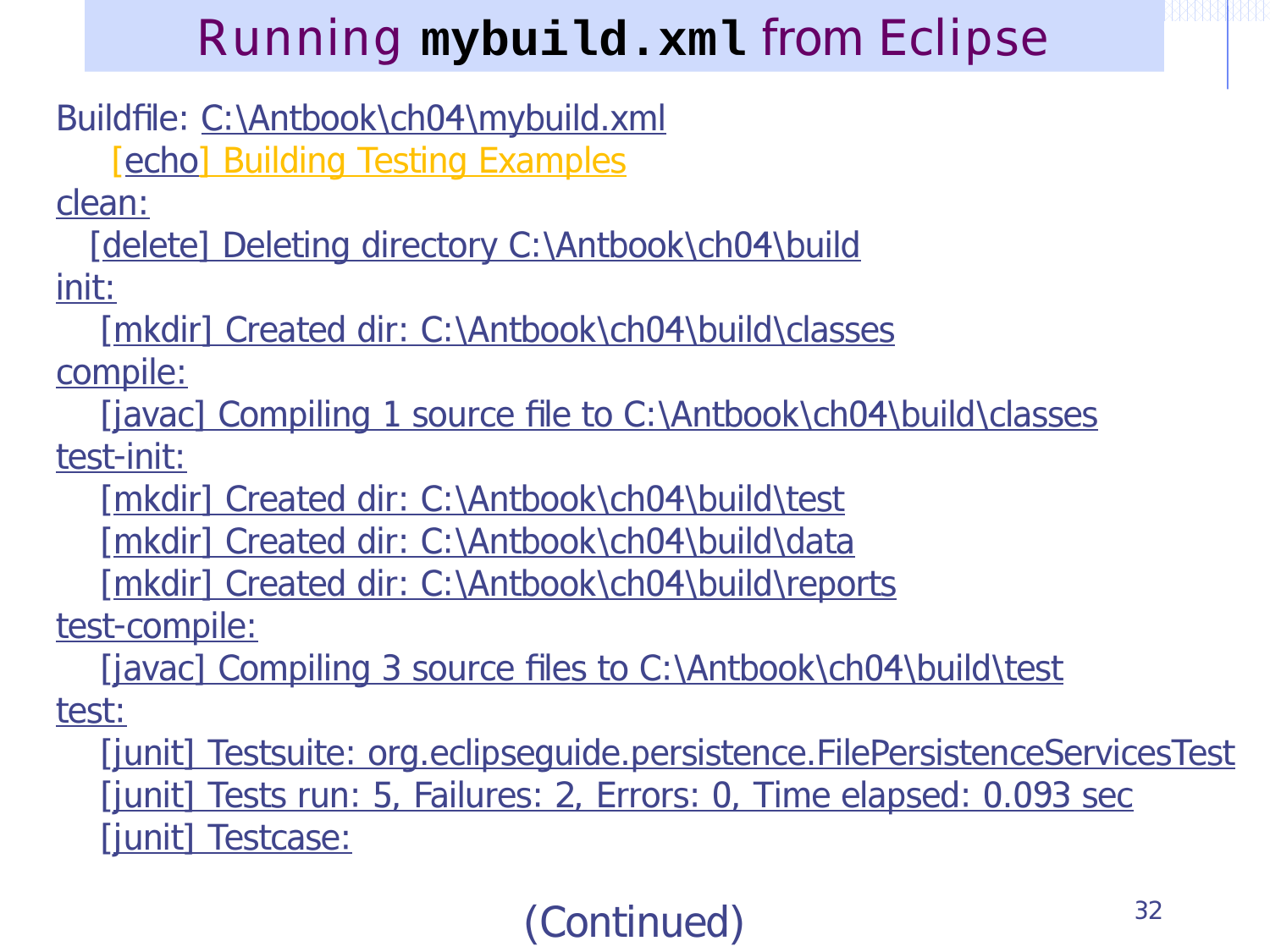

Running mybuild.xml from Eclipse
Buildfile: C:\Antbook\ch04\mybuild.xml
     [echo] Building Testing Examples
clean:
   [delete] Deleting directory C:\Antbook\ch04\build
init:
    [mkdir] Created dir: C:\Antbook\ch04\build\classes
compile:
    [javac] Compiling 1 source file to C:\Antbook\ch04\build\classes
test-init:
    [mkdir] Created dir: C:\Antbook\ch04\build\test
    [mkdir] Created dir: C:\Antbook\ch04\build\data
    [mkdir] Created dir: C:\Antbook\ch04\build\reports
test-compile:
    [javac] Compiling 3 source files to C:\Antbook\ch04\build\test
test:
    [junit] Testsuite: org.eclipseguide.persistence.FilePersistenceServicesTest
    [junit] Tests run: 5, Failures: 2, Errors: 0, Time elapsed: 0.093 sec
    [junit] Testcase:
32
(Continued)